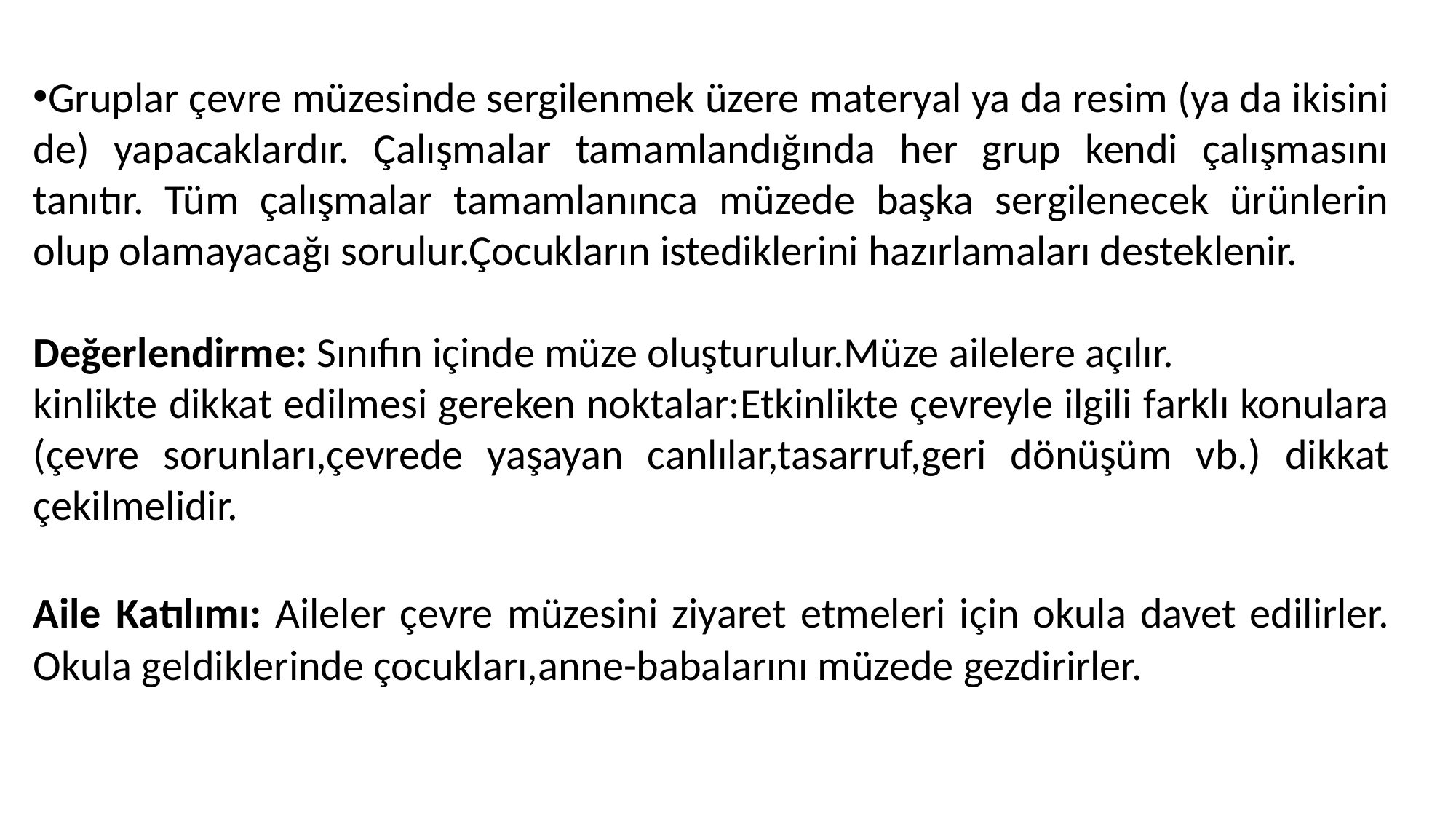

Gruplar çevre müzesinde sergilenmek üzere materyal ya da resim (ya da ikisini de) yapacaklardır. Çalışmalar tamamlandığında her grup kendi çalışmasını tanıtır. Tüm çalışmalar tamamlanınca müzede başka sergilenecek ürünlerin olup olamayacağı sorulur.Çocukların istediklerini hazırlamaları desteklenir.

Değerlendirme: Sınıfın içinde müze oluşturulur.Müze ailelere açılır.
kinlikte dikkat edilmesi gereken noktalar:Etkinlikte çevreyle ilgili farklı konulara (çevre sorunları,çevrede yaşayan canlılar,tasarruf,geri dönüşüm vb.) dikkat çekilmelidir.

Aile Katılımı: Aileler çevre müzesini ziyaret etmeleri için okula davet edilirler. Okula geldiklerinde çocukları,anne-babalarını müzede gezdirirler.